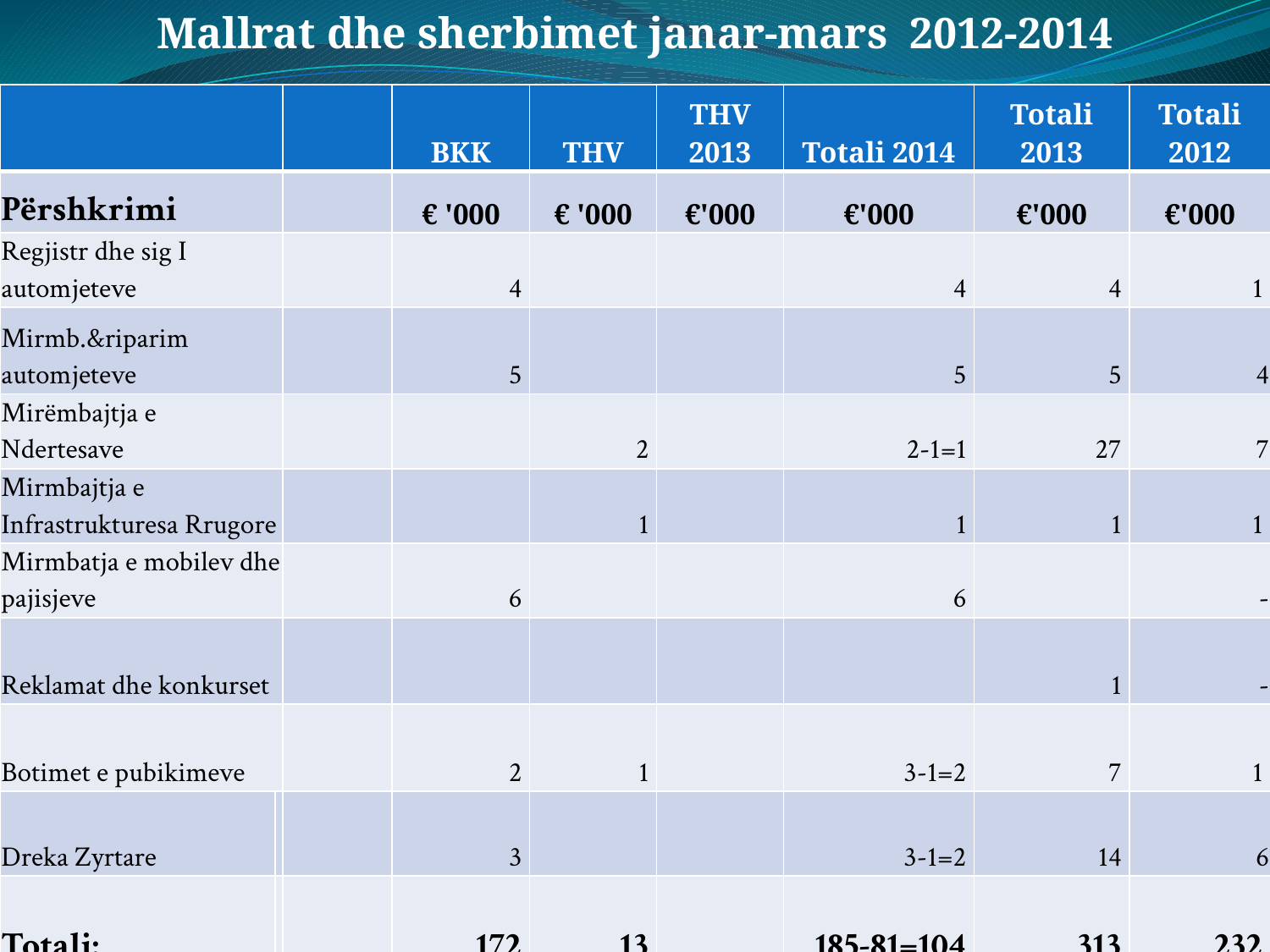

Mallrat dhe sherbimet janar-mars  2012-2014
|  |  |  | BKK | THV | THV 2013 | Totali 2014 | Totali 2013 | Totali 2012 |
| --- | --- | --- | --- | --- | --- | --- | --- | --- |
| Përshkrimi |  |  | € '000 | € '000 | €'000 | €'000 | €'000 | €'000 |
| Regjistr dhe sig I automjeteve |  |  | 4 |  |  | 4 | 4 | 1 |
| Mirmb.&riparim automjeteve |  |  | 5 |  |  | 5 | 5 | 4 |
| Mirëmbajtja e Ndertesave |  |  |  | 2 |  | 2-1=1 | 27 | 7 |
| Mirmbajtja e Infrastrukturesa Rrugore |  |  |  | 1 |  | 1 | 1 | 1 |
| Mirmbatja e mobilev dhe pajisjeve |  |  | 6 |  |  | 6 |  | - |
| Reklamat dhe konkurset |  |  |  |  |  |  | 1 | - |
| Botimet e pubikimeve |  |  | 2 | 1 |  | 3-1=2 | 7 | 1 |
| Dreka Zyrtare |  |  | 3 |  |  | 3-1=2 | 14 | 6 |
| Totali: |  |  | 172 | 13 |  | 185-81=104 | 313 | 232 |
#